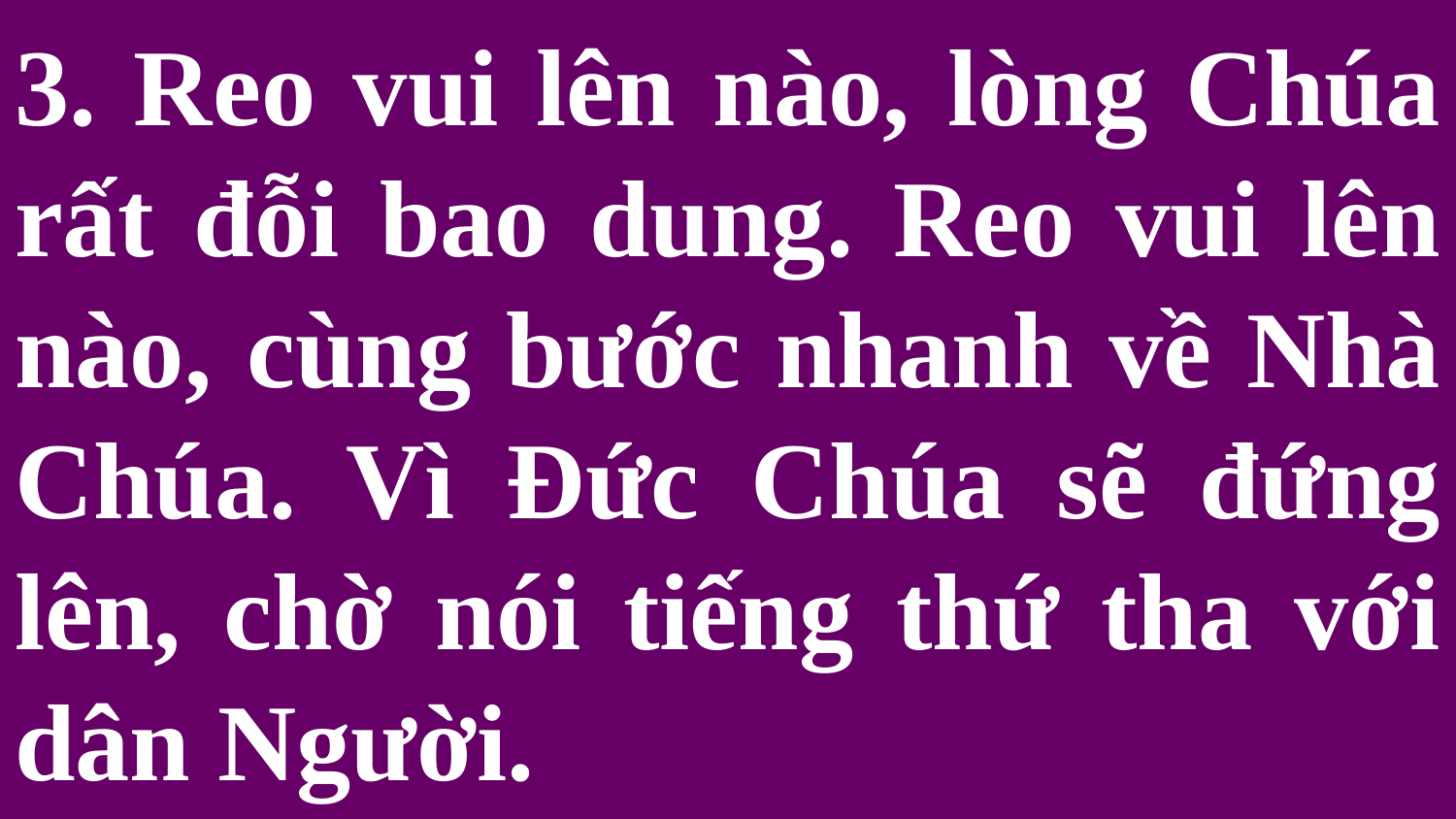

# 3. Reo vui lên nào, lòng Chúa rất đỗi bao dung. Reo vui lên nào, cùng bước nhanh về Nhà Chúa. Vì Đức Chúa sẽ đứng lên, chờ nói tiếng thứ tha với dân Người.